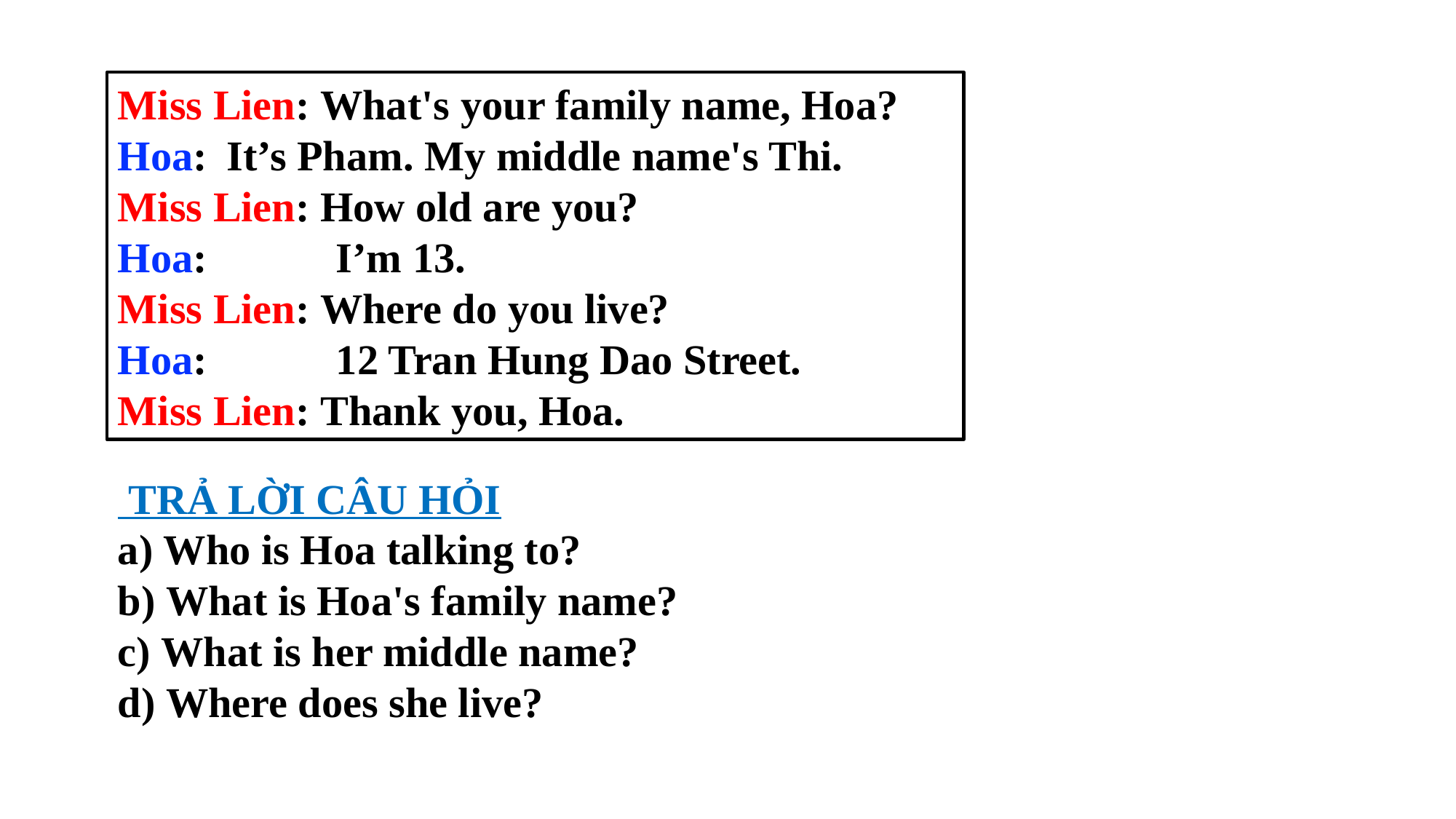

Miss Lien: What's your family name, Hoa?
Hoa: 	It’s Pham. My middle name's Thi.
Miss Lien: How old are you?
Hoa: 		I’m 13.
Miss Lien: Where do you live?
Hoa: 		12 Tran Hung Dao Street.
Miss Lien: Thank you, Hoa.
 TRẢ LỜI CÂU HỎI
a) Who is Hoa talking to?
b) What is Hoa's family name?
c) What is her middle name?
d) Where does she live?